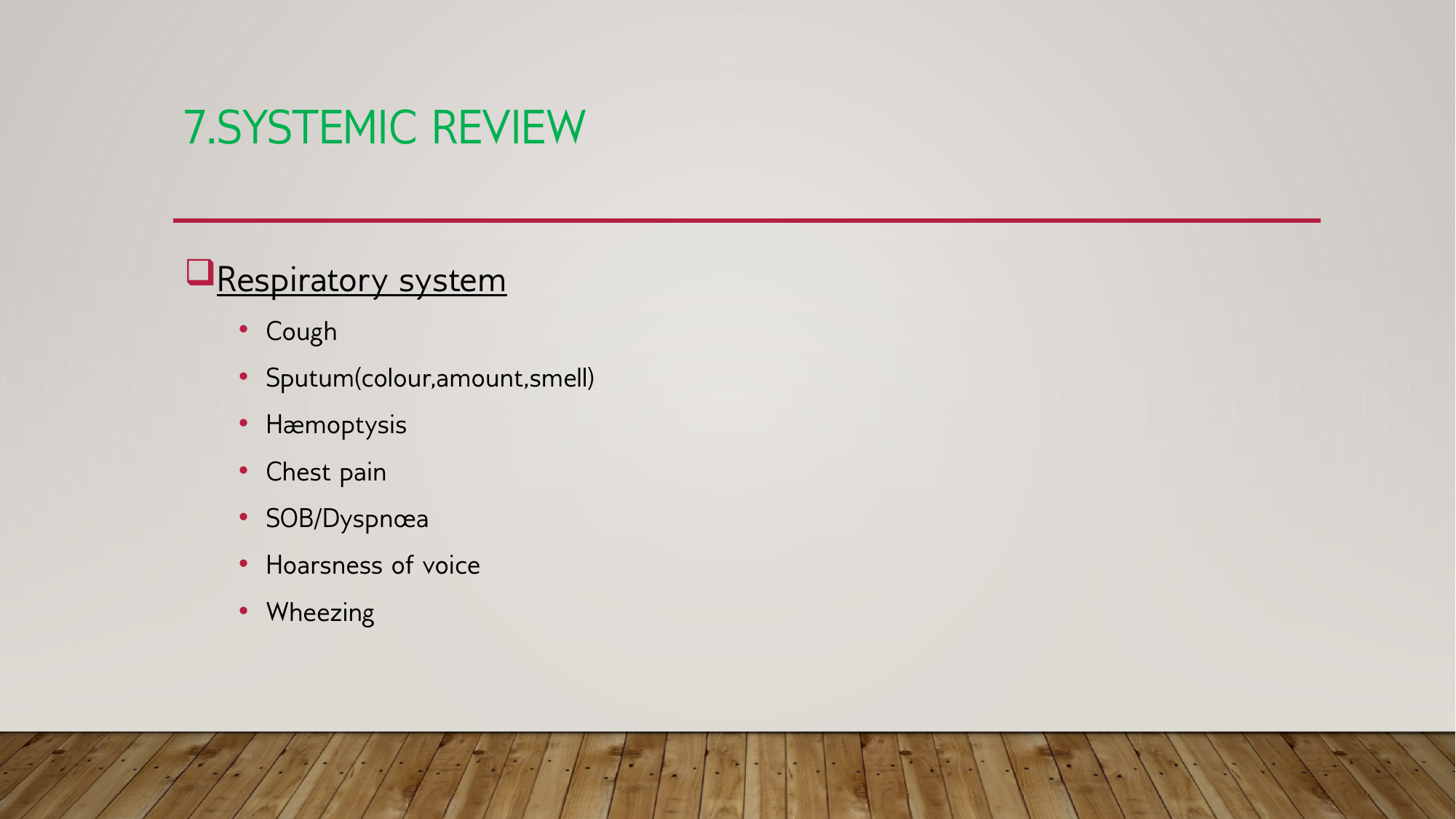

# 7.Systemic review
Respiratory system
Cough
Sputum(colour,amount,smell)
Haemoptysis
Chest pain
SOB/Dyspnoea
Hoarsness of voice
Wheezing